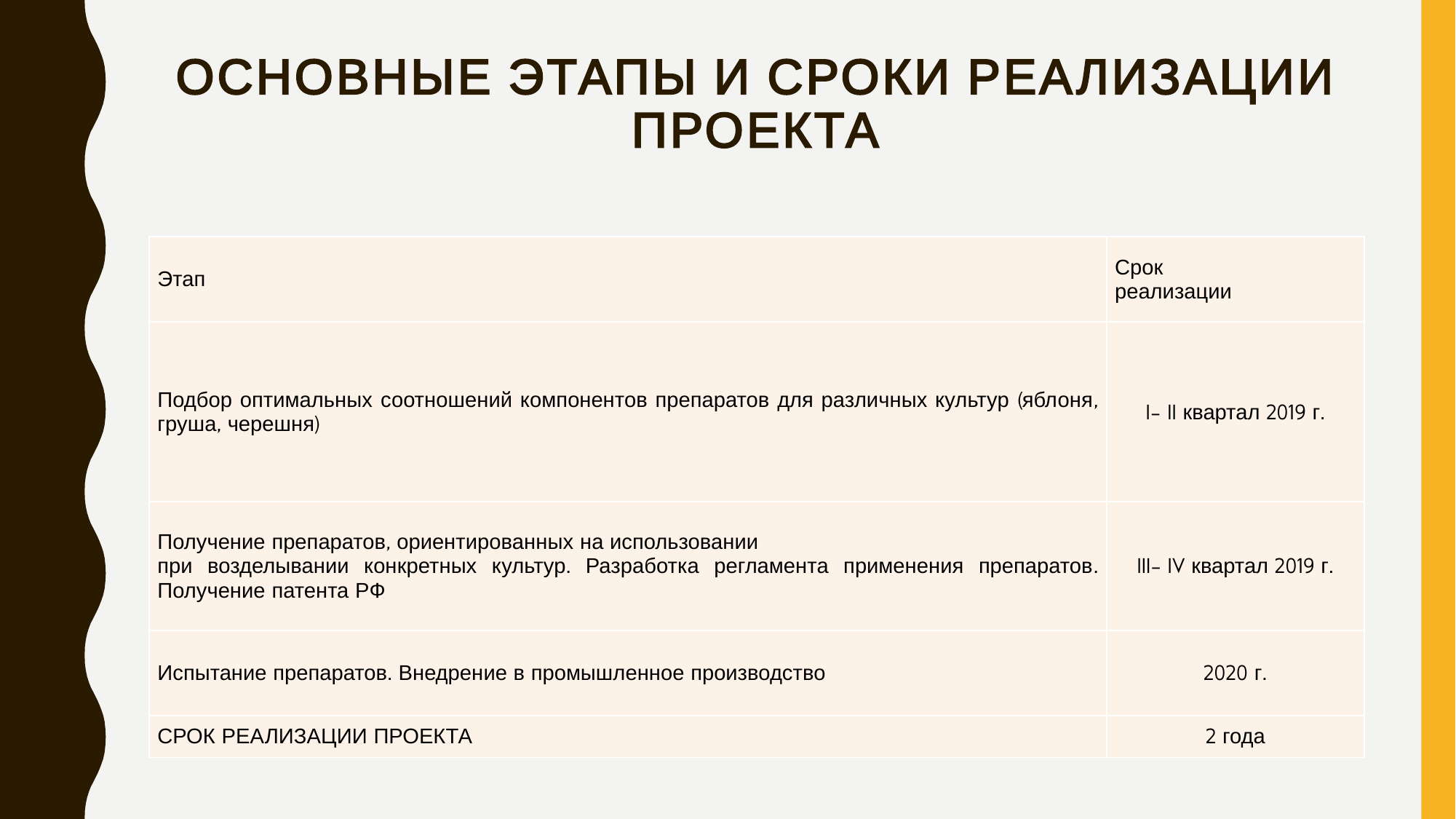

# Основные этапы и сроки реализации проекта
| Этап | Срок реализации |
| --- | --- |
| Подбор оптимальных соотношений компонентов препаратов для различных культур (яблоня, груша, черешня) | I– II квартал 2019 г. |
| Получение препаратов, ориентированных на использовании при возделывании конкретных культур. Разработка регламента применения препаратов. Получение патента РФ | III– IV квартал 2019 г. |
| Испытание препаратов. Внедрение в промышленное производство | 2020 г. |
| СРОК РЕАЛИЗАЦИИ ПРОЕКТА | 2 года |